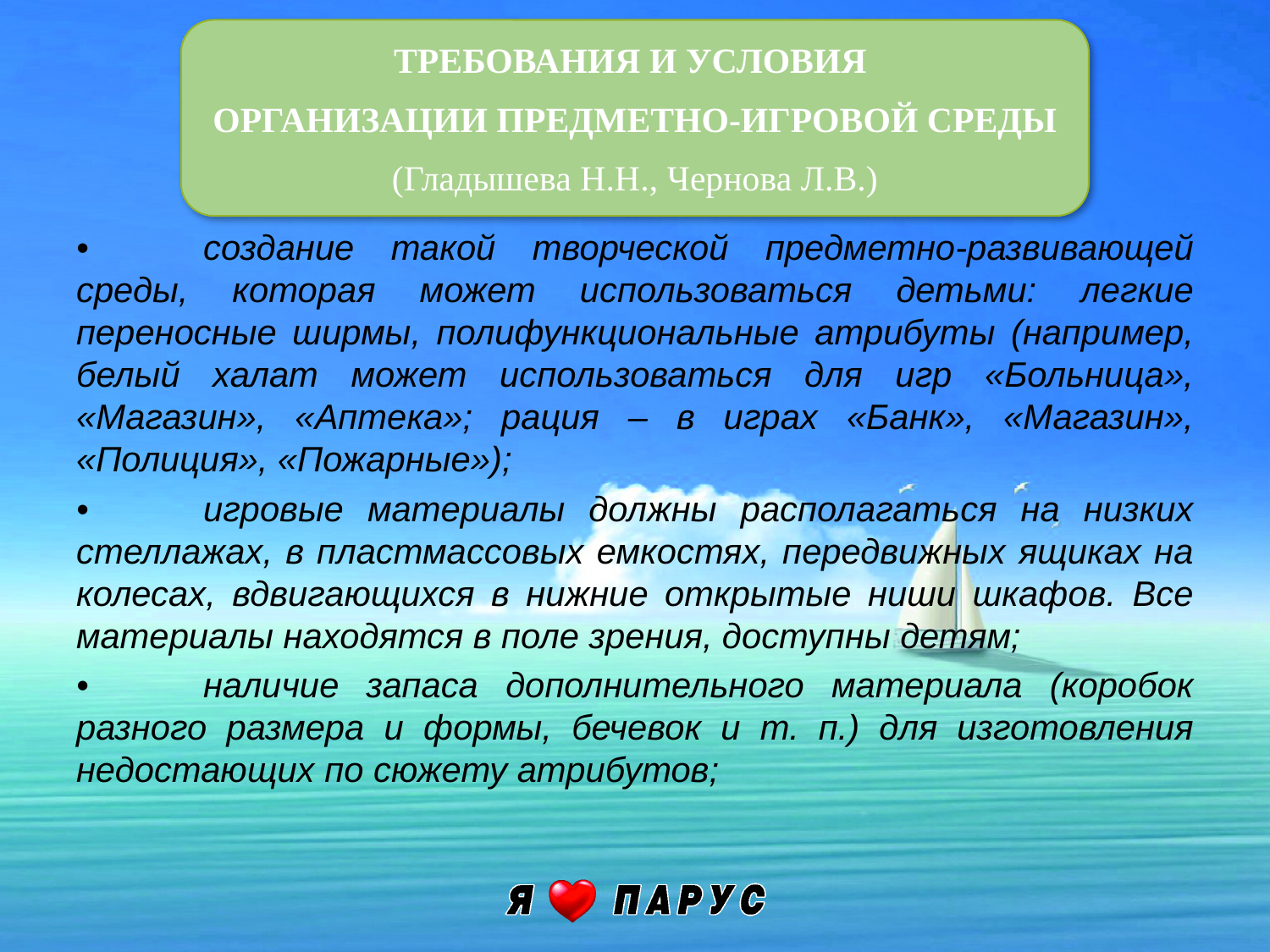

ТРЕБОВАНИЯ И УСЛОВИЯ
ОРГАНИЗАЦИИ ПРЕДМЕТНО-ИГРОВОЙ СРЕДЫ
(Гладышева Н.Н., Чернова Л.В.)

•	создание такой творческой предметно-развивающей среды, которая может использоваться детьми: легкие переносные ширмы, полифункциональные атрибуты (например, белый халат может использоваться для игр «Больница», «Магазин», «Аптека»; рация – в играх «Банк», «Магазин», «Полиция», «Пожарные»);
•	игровые материалы должны располагаться на низких стеллажах, в пластмассовых емкостях, передвижных ящиках на колесах, вдвигающихся в нижние открытые ниши шкафов. Все материалы находятся в поле зрения, доступны детям;
•	наличие запаса дополнительного материала (коробок разного размера и формы, бечевок и т. п.) для изготовления недостающих по сюжету атрибутов;